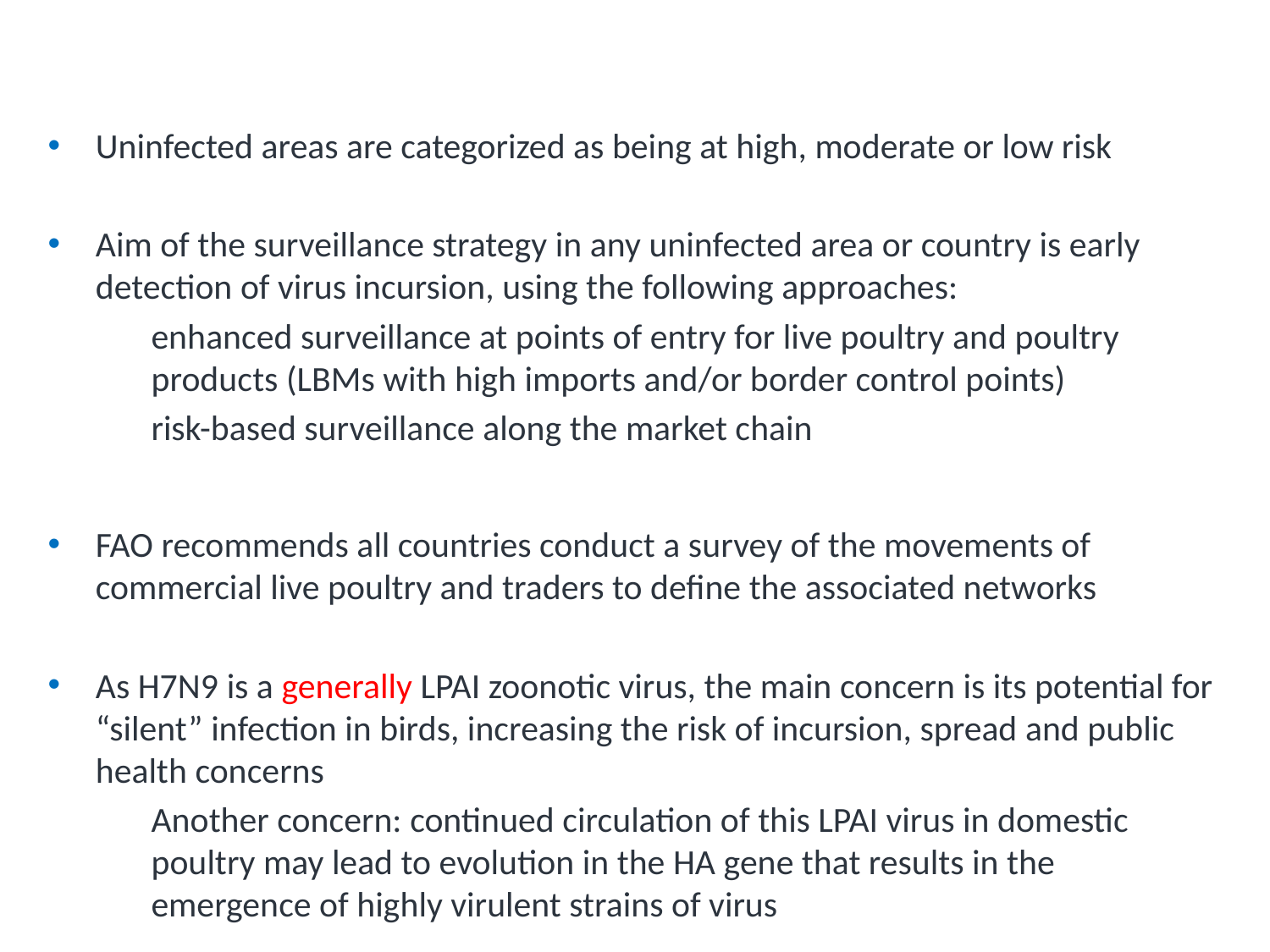

# FAO: Avian Influenza Virus Monitoring & Surveillance
Uninfected areas are categorized as being at high, moderate or low risk

Aim of the surveillance strategy in any uninfected area or country is early detection of virus incursion, using the following approaches:
enhanced surveillance at points of entry for live poultry and poultry products (LBMs with high imports and/or border control points)
risk-based surveillance along the market chain

FAO recommends all countries conduct a survey of the movements of commercial live poultry and traders to define the associated networks

As H7N9 is a generally LPAI zoonotic virus, the main concern is its potential for “silent” infection in birds, increasing the risk of incursion, spread and public health concerns
Another concern: continued circulation of this LPAI virus in domestic poultry may lead to evolution in the HA gene that results in the emergence of highly virulent strains of virus